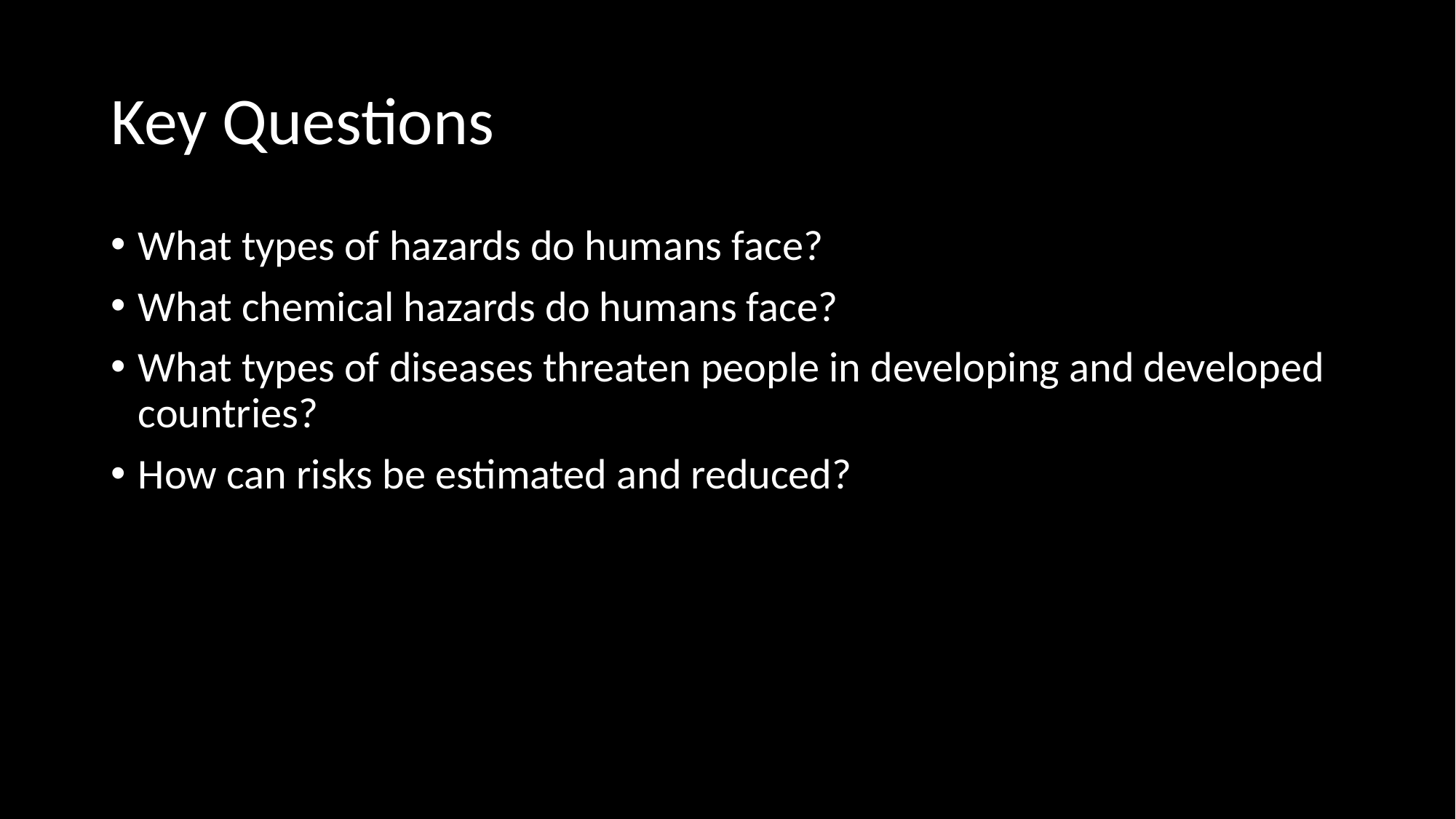

# Key Questions
What types of hazards do humans face?
What chemical hazards do humans face?
What types of diseases threaten people in developing and developed countries?
How can risks be estimated and reduced?